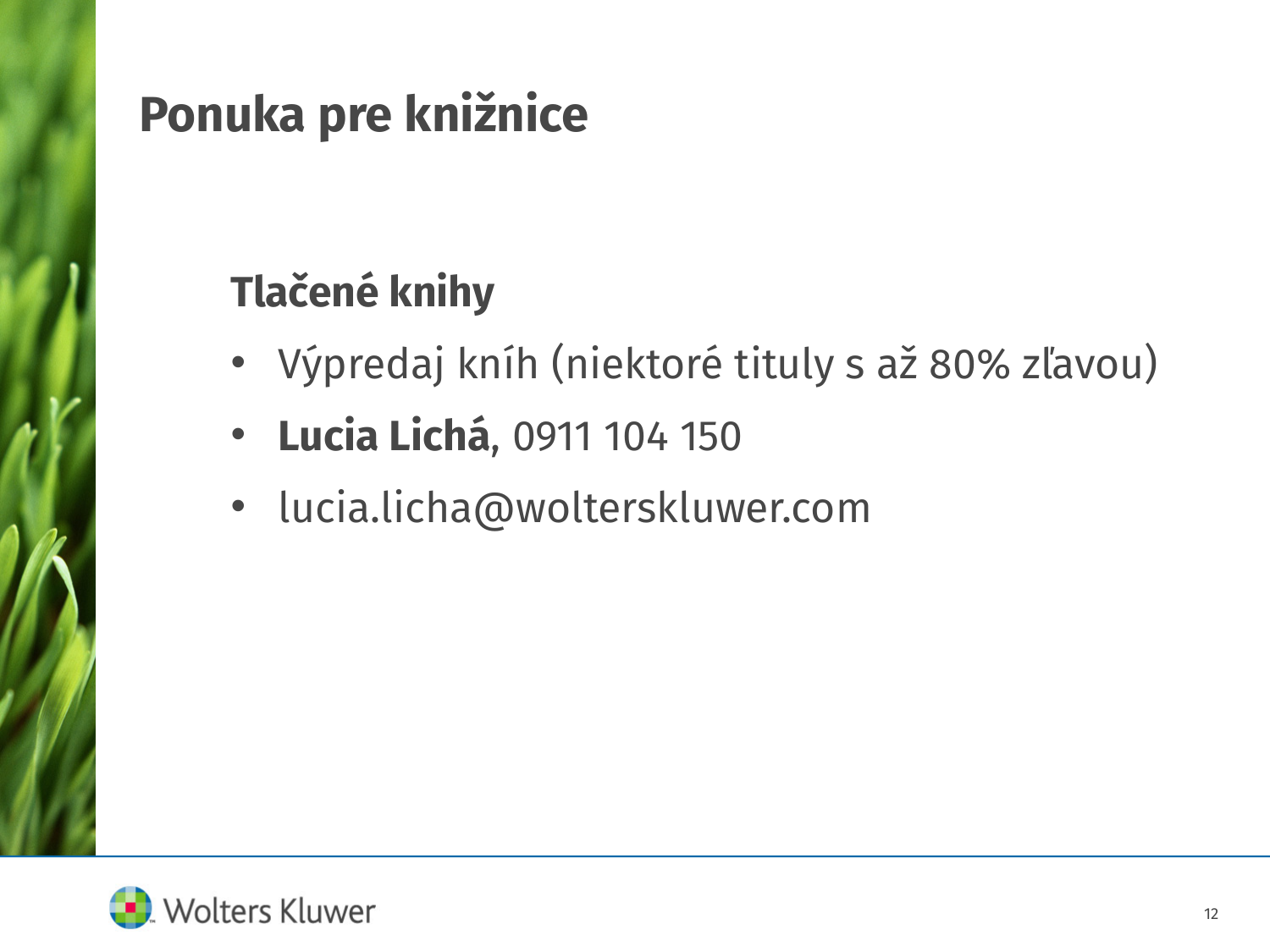

# Ponuka pre knižnice

Tlačené knihy
Výpredaj kníh (niektoré tituly s až 80% zľavou)
Lucia Lichá, 0911 104 150
lucia.licha@wolterskluwer.com

12